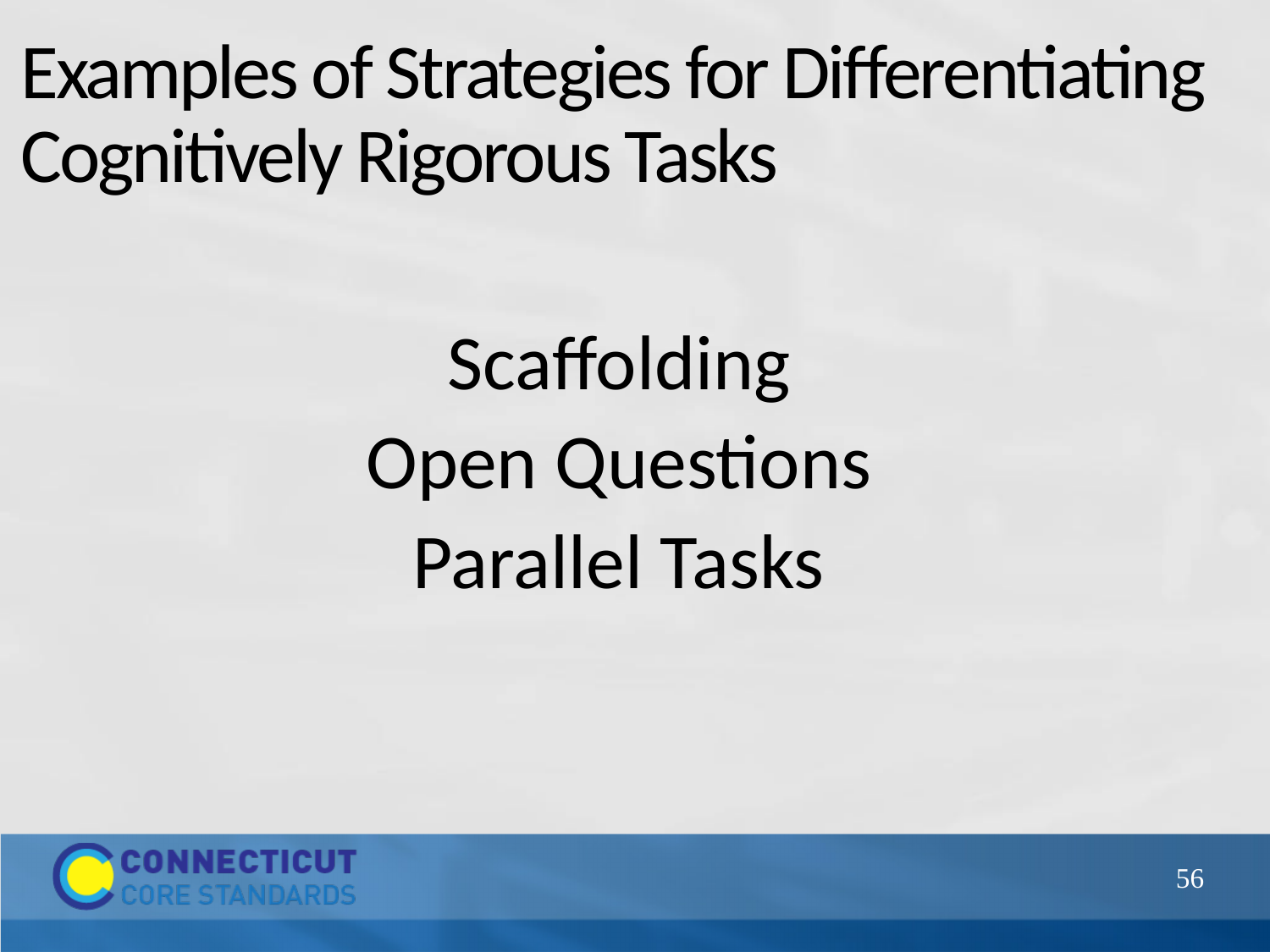

# Examples of Strategies for Differentiating Cognitively Rigorous Tasks
Scaffolding
Open Questions
Parallel Tasks

56